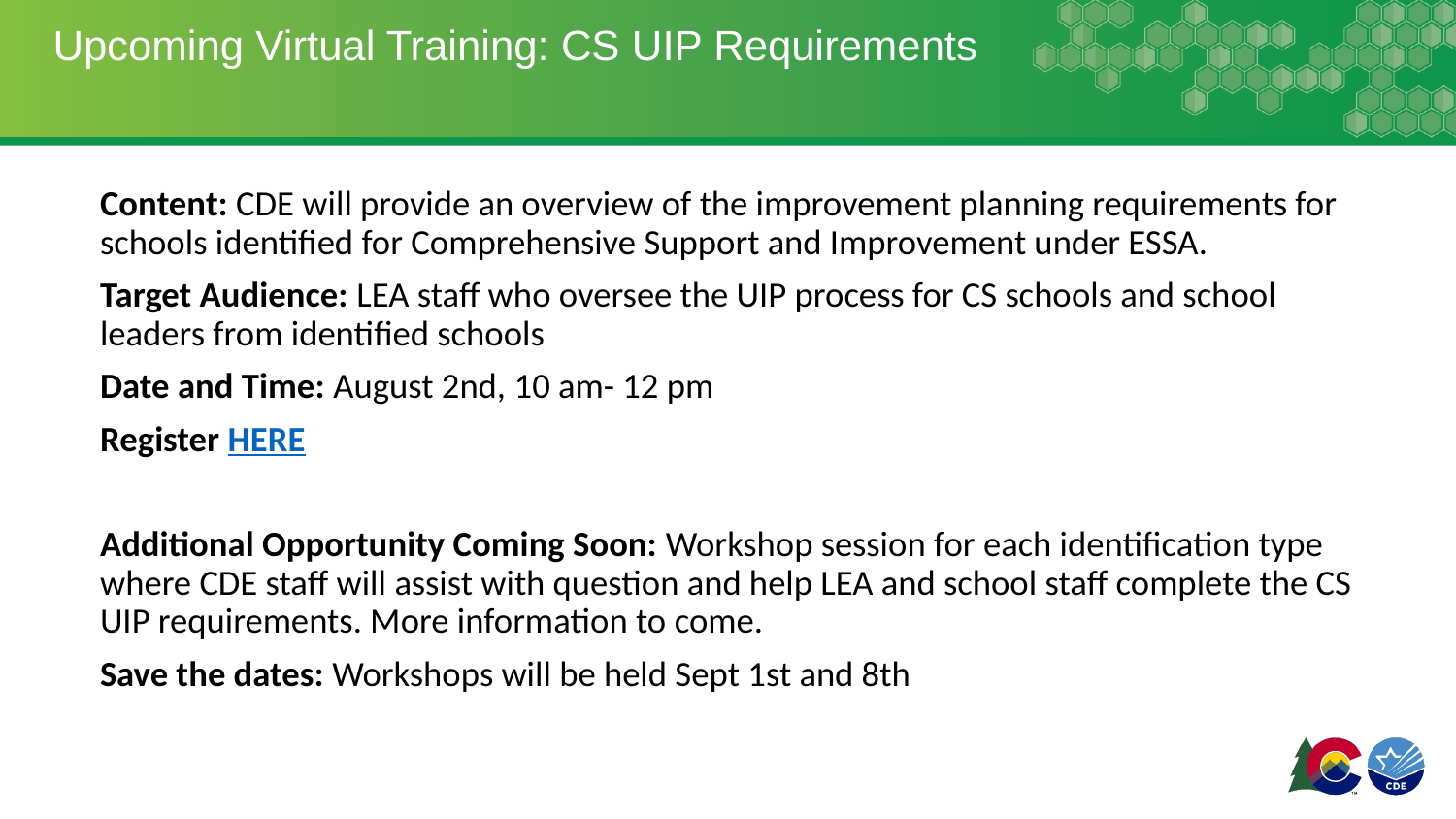

# Upcoming Virtual Training: CS UIP Requirements
Content: CDE will provide an overview of the improvement planning requirements for schools identified for Comprehensive Support and Improvement under ESSA.
Target Audience: LEA staff who oversee the UIP process for CS schools and school leaders from identified schools
Date and Time: August 2nd, 10 am- 12 pm
Register HERE

Additional Opportunity Coming Soon: Workshop session for each identification type where CDE staff will assist with question and help LEA and school staff complete the CS UIP requirements. More information to come.
Save the dates: Workshops will be held Sept 1st and 8th